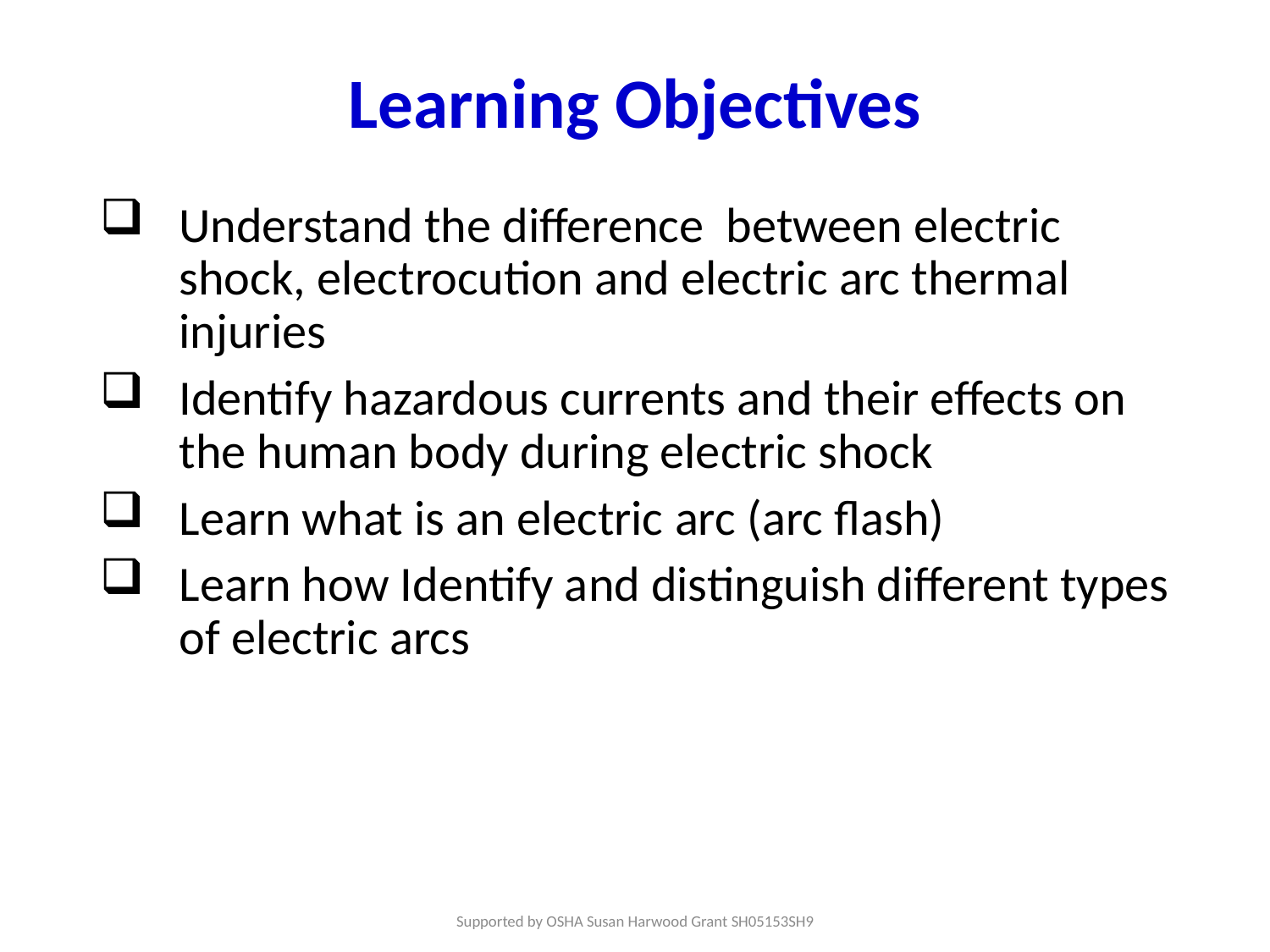

# Learning Objectives
Understand the difference  between electric shock, electrocution and electric arc thermal injuries
Identify hazardous currents and their effects on the human body during electric shock
Learn what is an electric arc (arc flash)
Learn how Identify and distinguish different types of electric arcs
Supported by OSHA Susan Harwood Grant SH05153SH9